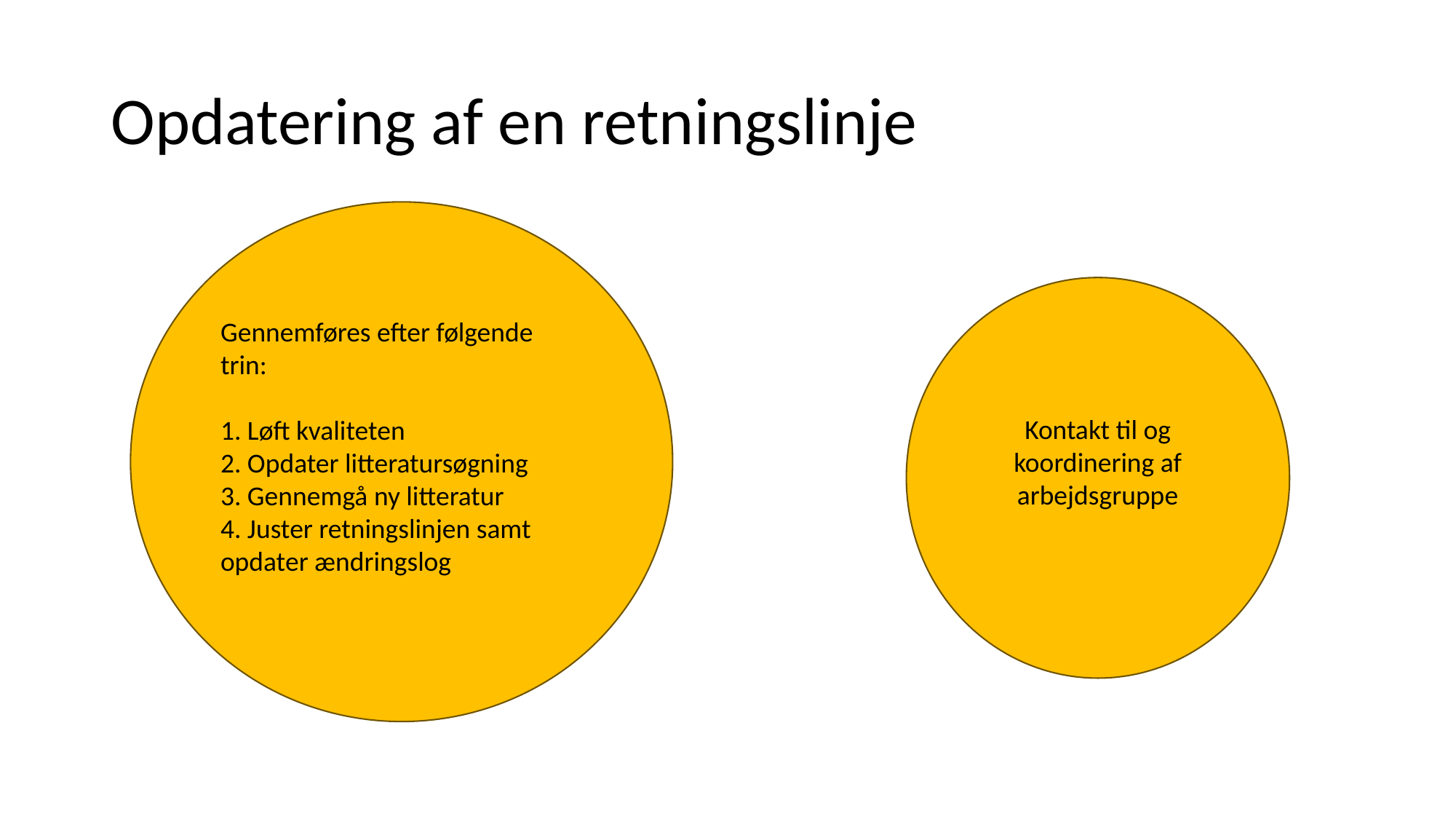

# Opdatering af en retningslinje
Gennemføres efter følgende trin:

1. Løft kvaliteten
2. Opdater litteratursøgning
3. Gennemgå ny litteratur
4. Juster retningslinjen samt opdater ændringslog

Kontakt til og koordinering af arbejdsgruppe